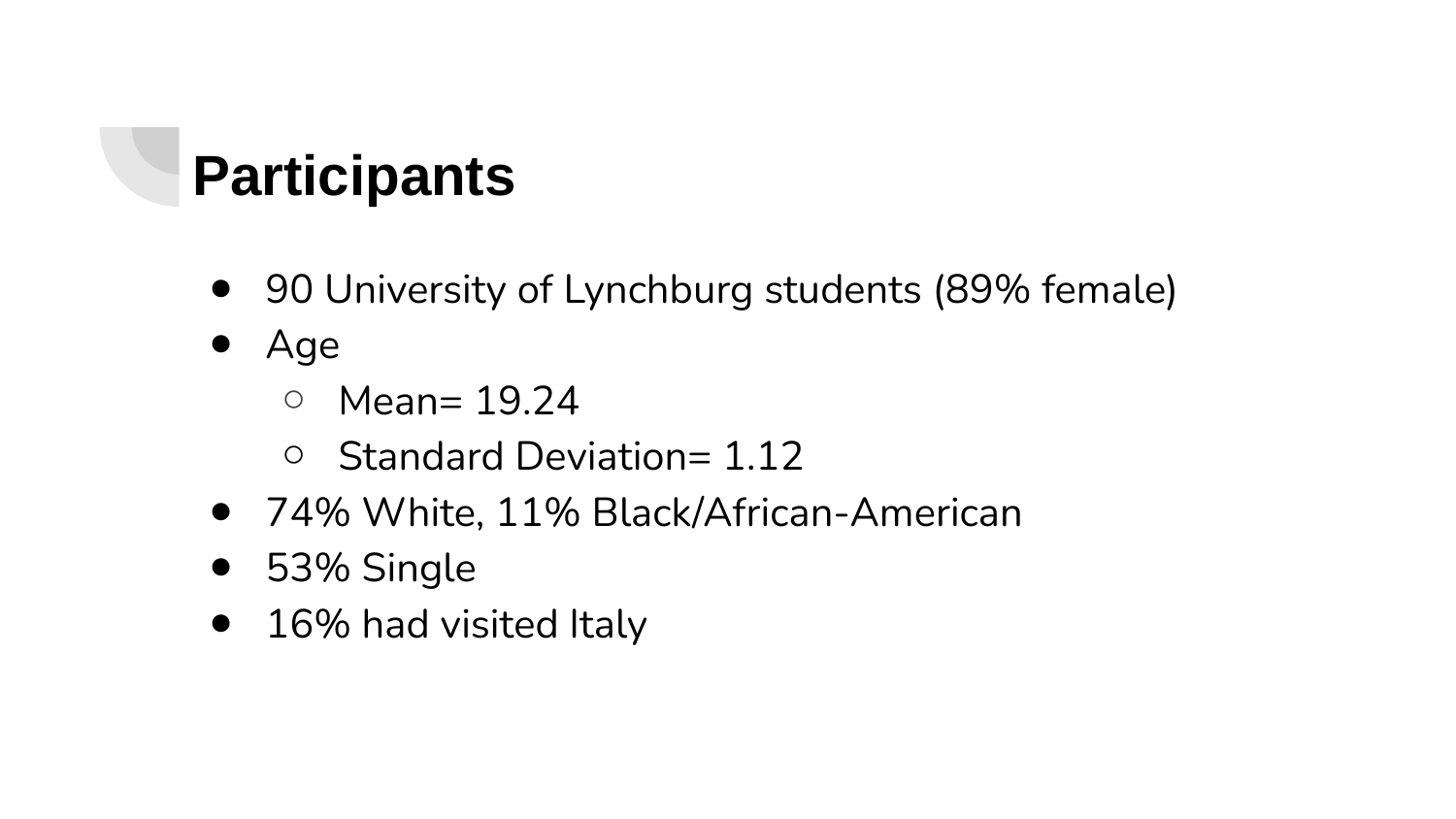

# Participants
90 University of Lynchburg students (89% female)
Age
Mean= 19.24
Standard Deviation= 1.12
74% White, 11% Black/African-American
53% Single
16% had visited Italy